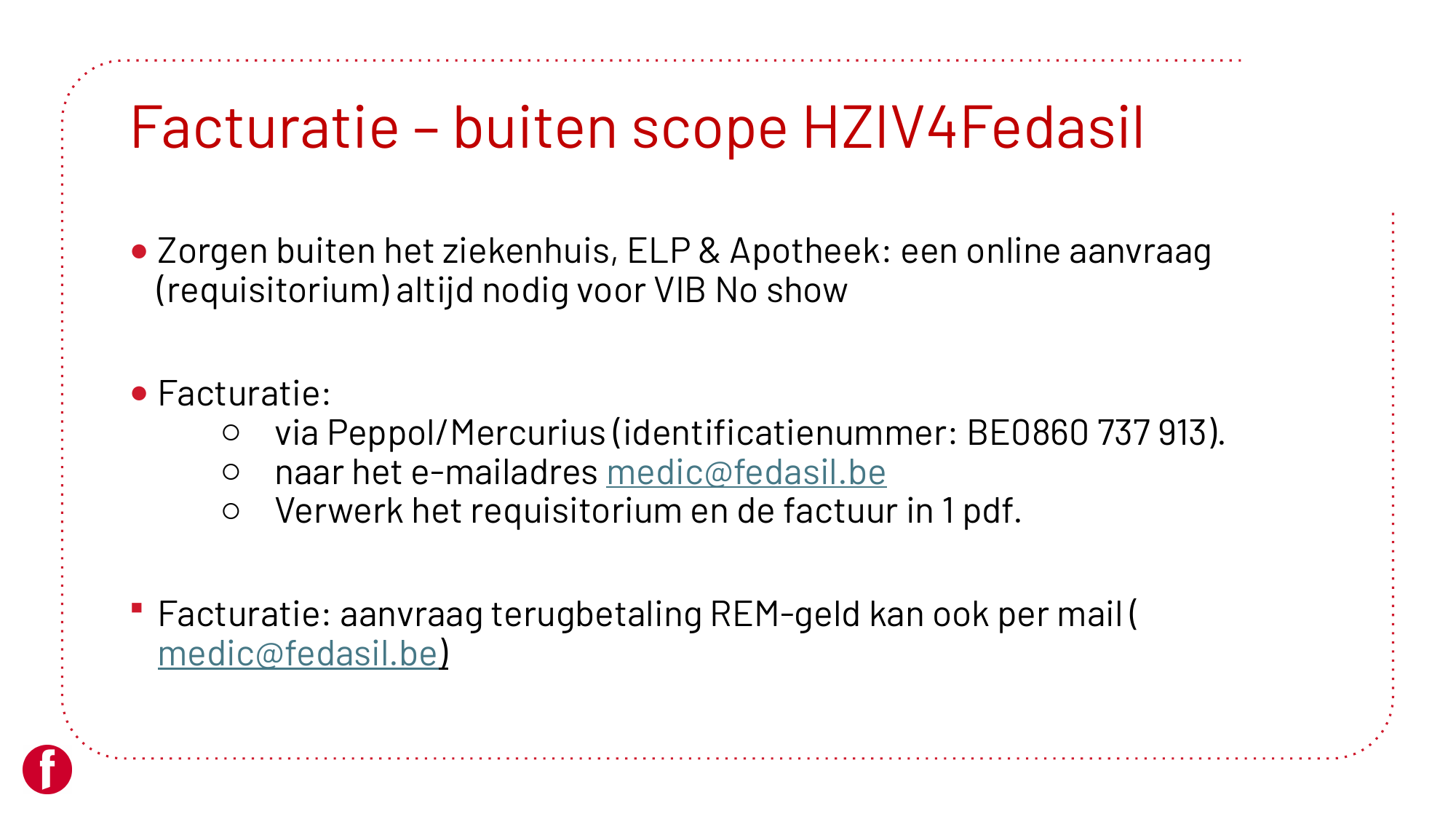

# Facturatie – buiten scope HZIV4Fedasil
Zorgen buiten het ziekenhuis, ELP & Apotheek: een online aanvraag (requisitorium) altijd nodig voor VIB No show

Facturatie:
via Peppol/Mercurius (identificatienummer: BE0860 737 913).
naar het e-mailadres medic@fedasil.be
Verwerk het requisitorium en de factuur in 1 pdf.

Facturatie: aanvraag terugbetaling REM-geld kan ook per mail (medic@fedasil.be)